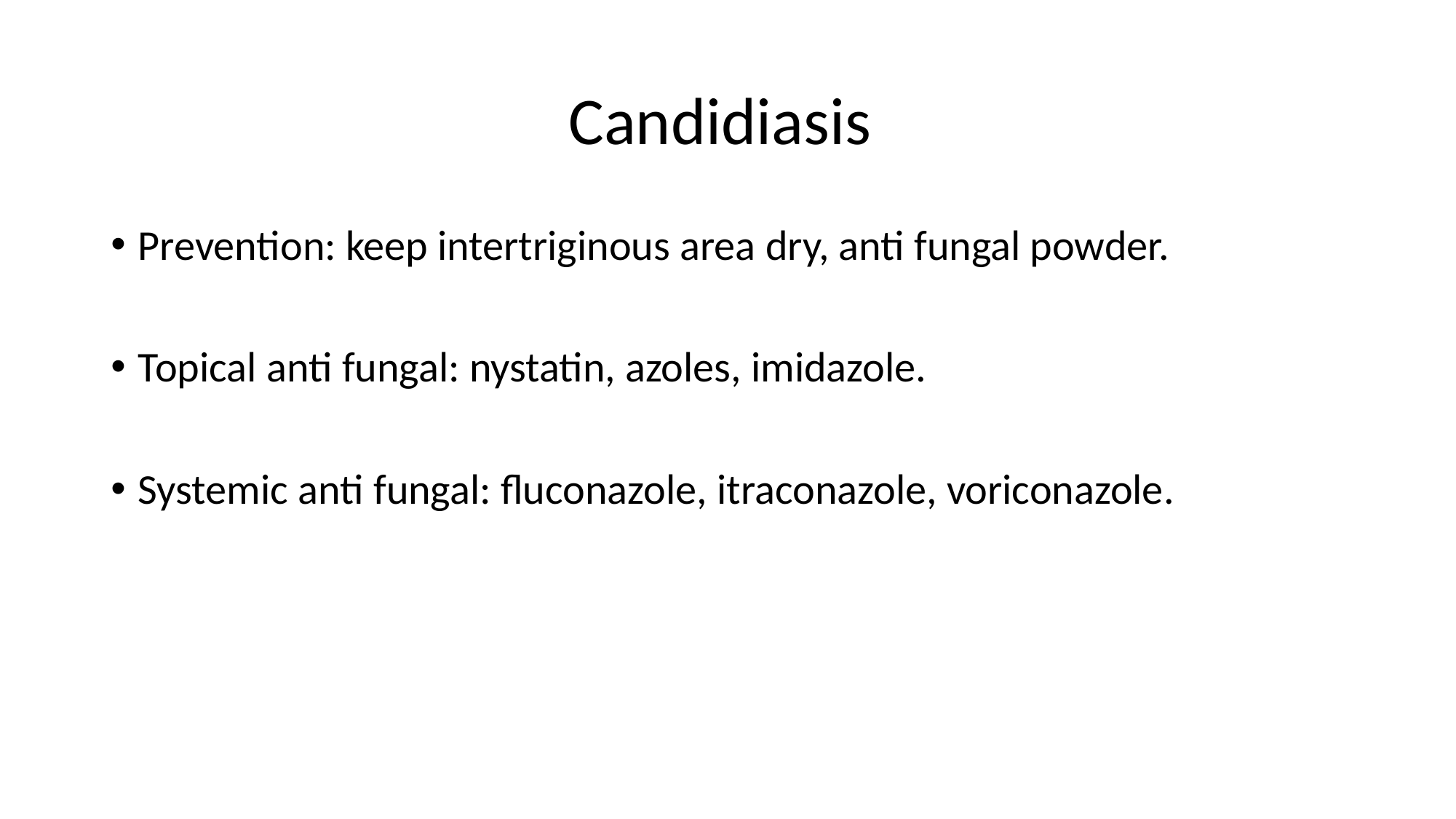

# Candidiasis
Prevention: keep intertriginous area dry, anti fungal powder.

Topical anti fungal: nystatin, azoles, imidazole.

Systemic anti fungal: fluconazole, itraconazole, voriconazole.